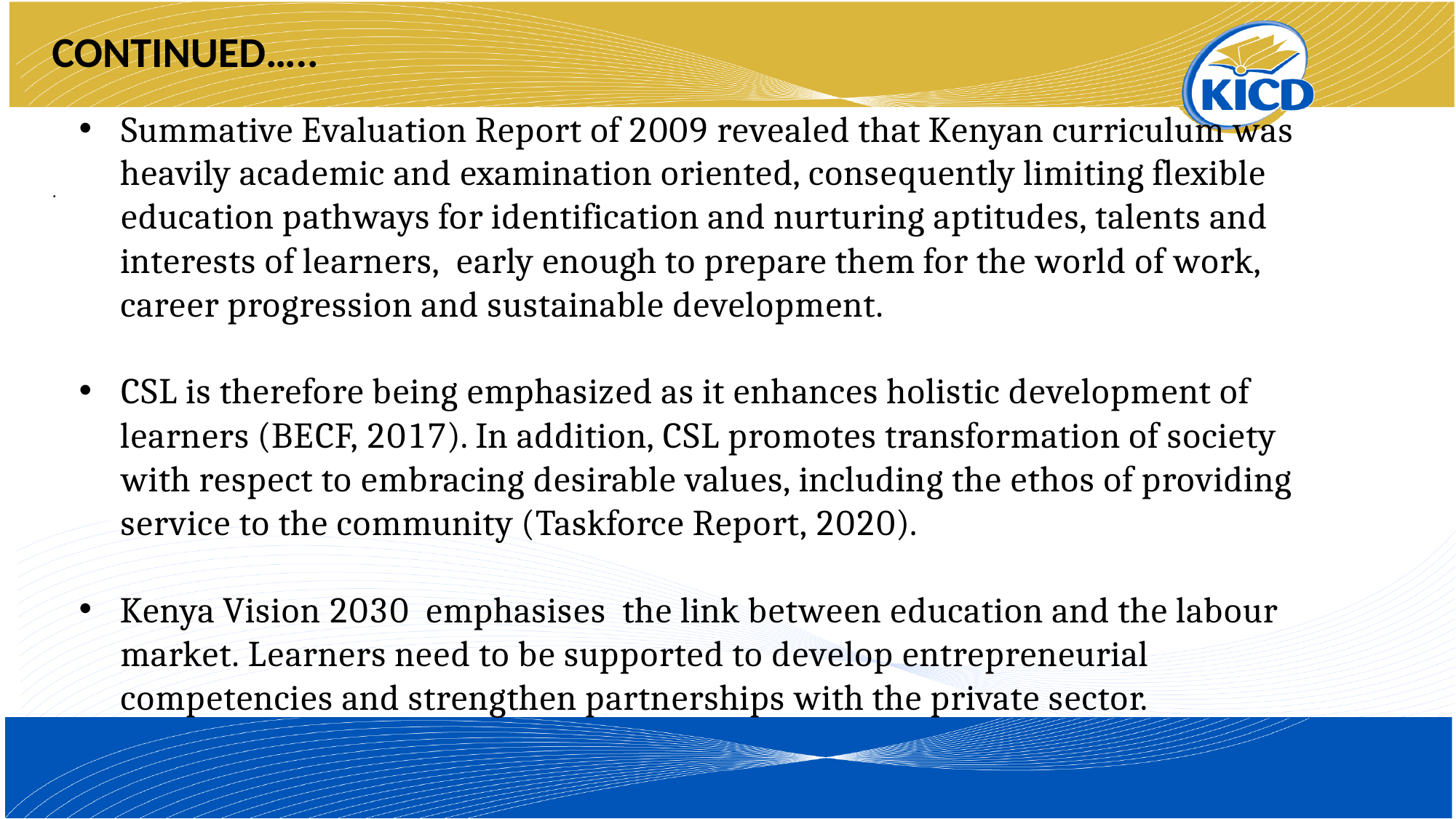

CONTINUED…..
Summative Evaluation Report of 2009 revealed that Kenyan curriculum was heavily academic and examination oriented, consequently limiting flexible education pathways for identification and nurturing aptitudes, talents and interests of learners,  early enough to prepare them for the world of work, career progression and sustainable development.

CSL is therefore being emphasized as it enhances holistic development of learners (BECF, 2017). In addition, CSL promotes transformation of society with respect to embracing desirable values, including the ethos of providing service to the community (Taskforce Report, 2020).

Kenya Vision 2030  emphasises  the link between education and the labour market. Learners need to be supported to develop entrepreneurial competencies and strengthen partnerships with the private sector.
.